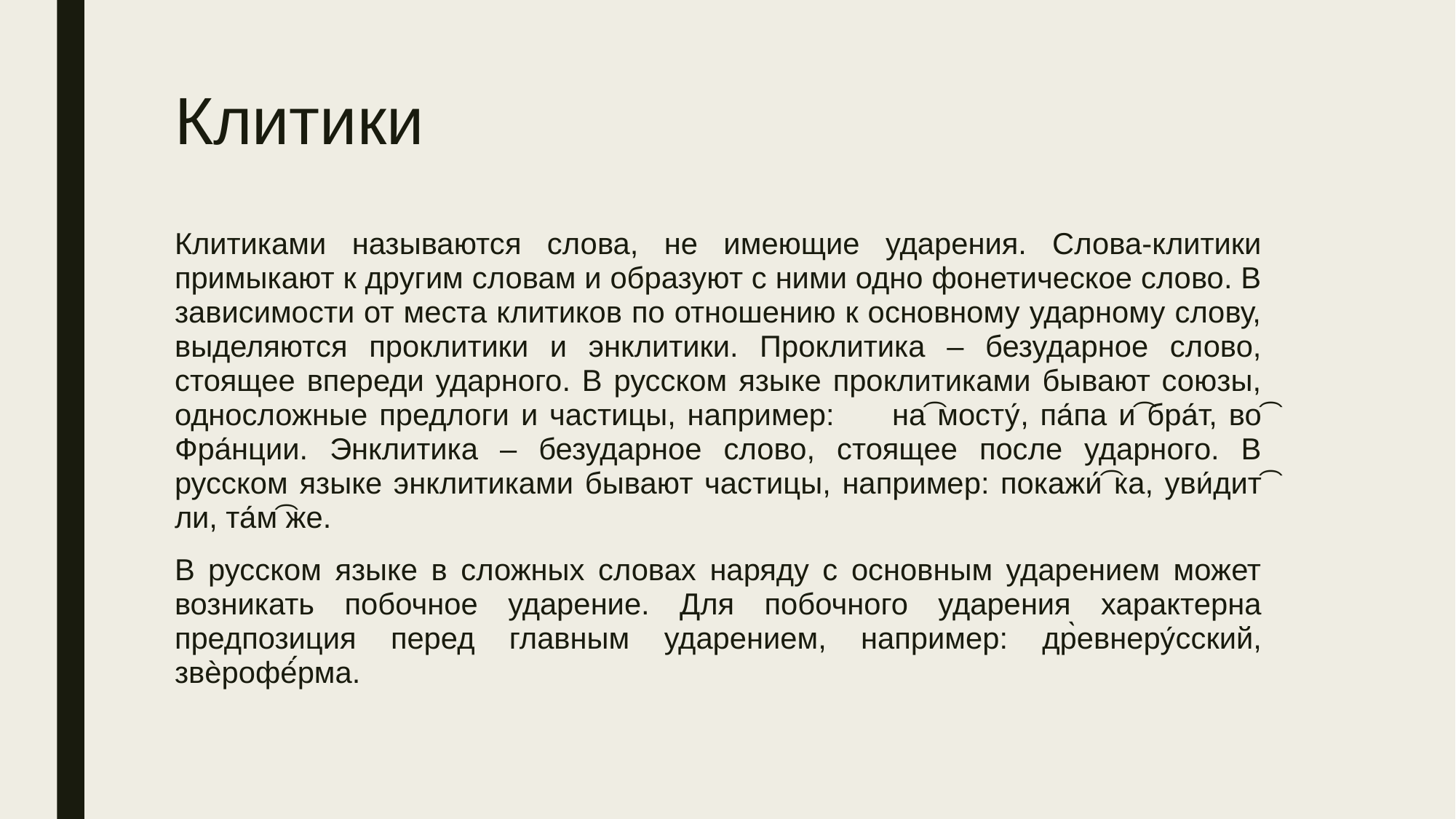

# Клитики
Клитиками называются слова, не имеющие ударения. Слова-клитики примыкают к другим словам и образуют с ними одно фонетическое слово. В зависимости от места клитиков по отношению к основному ударному слову, выделяются проклитики и энклитики. Проклитика – безударное слово, стоящее впереди ударного. В русском языке проклитиками бывают союзы, односложные предлоги и частицы, например:     на͡ мосту́, па́па и͡ бра́т, во͡ Фра́нции. Энклитика – безударное слово, стоящее после ударного. В русском языке энклитиками бывают частицы, например: покажи́͡ ка, уви́дит͡ ли, та́м͡ же.
В русском языке в сложных словах наряду с основным ударением может возникать побочное ударение. Для побочного ударения характерна предпозиция перед главным ударением, например: др̀евнеру́сский, звѐрофе́́рма.